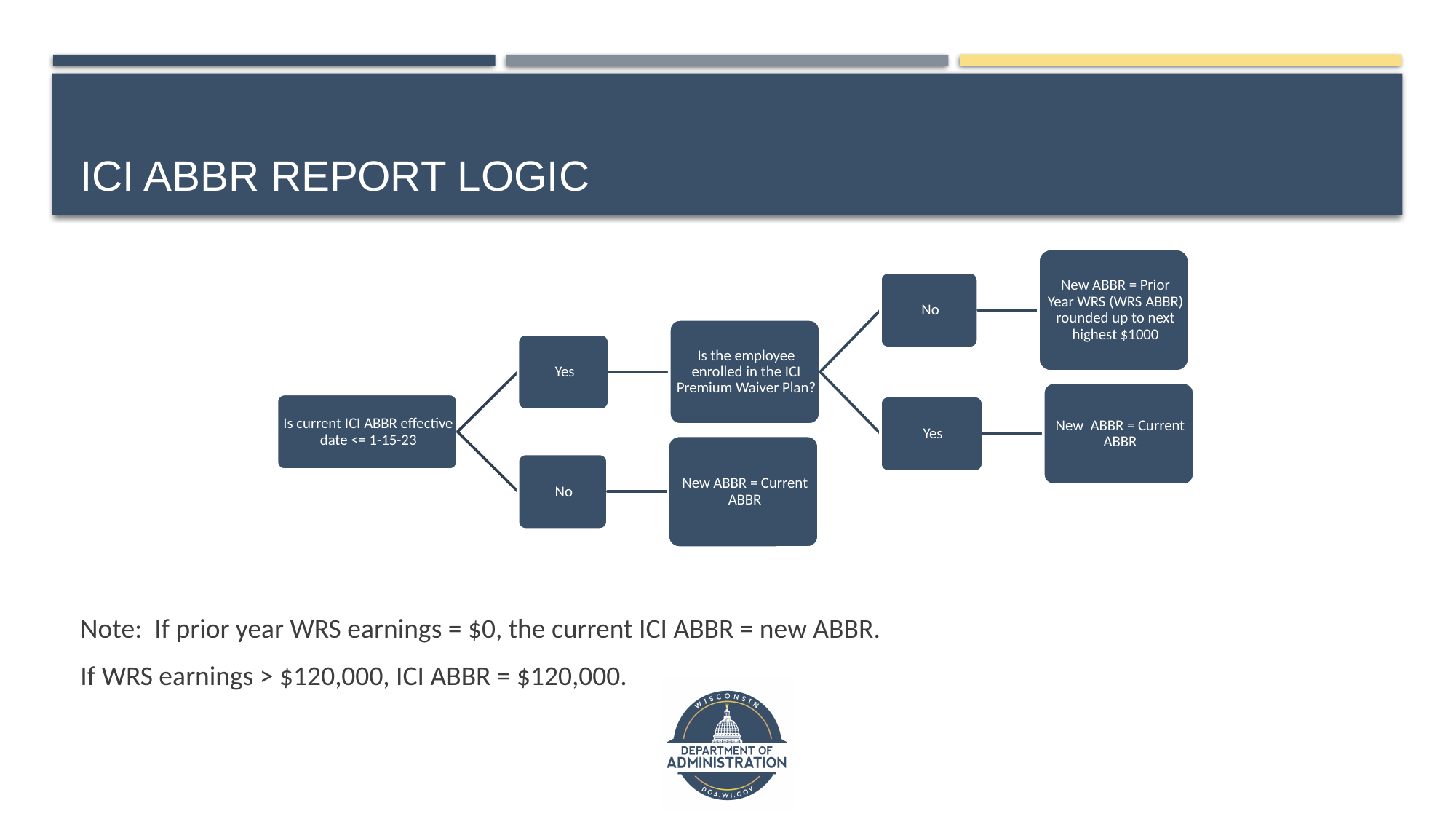

# ICI ABBR report logic
Is current ICI ABBR effective date <= 1-15-23

Yes

Is the employee enrolled in the ICI Premium Waiver Plan?

No

New ABBR = Prior Year WRS (WRS ABBR) rounded up to next highest $1000

Yes

New  ABBR = Current ABBR

No

New ABBR = Current ABBR
Note:  If prior year WRS earnings = $0, the current ICI ABBR = new ABBR.
If WRS earnings > $120,000, ICI ABBR = $120,000.